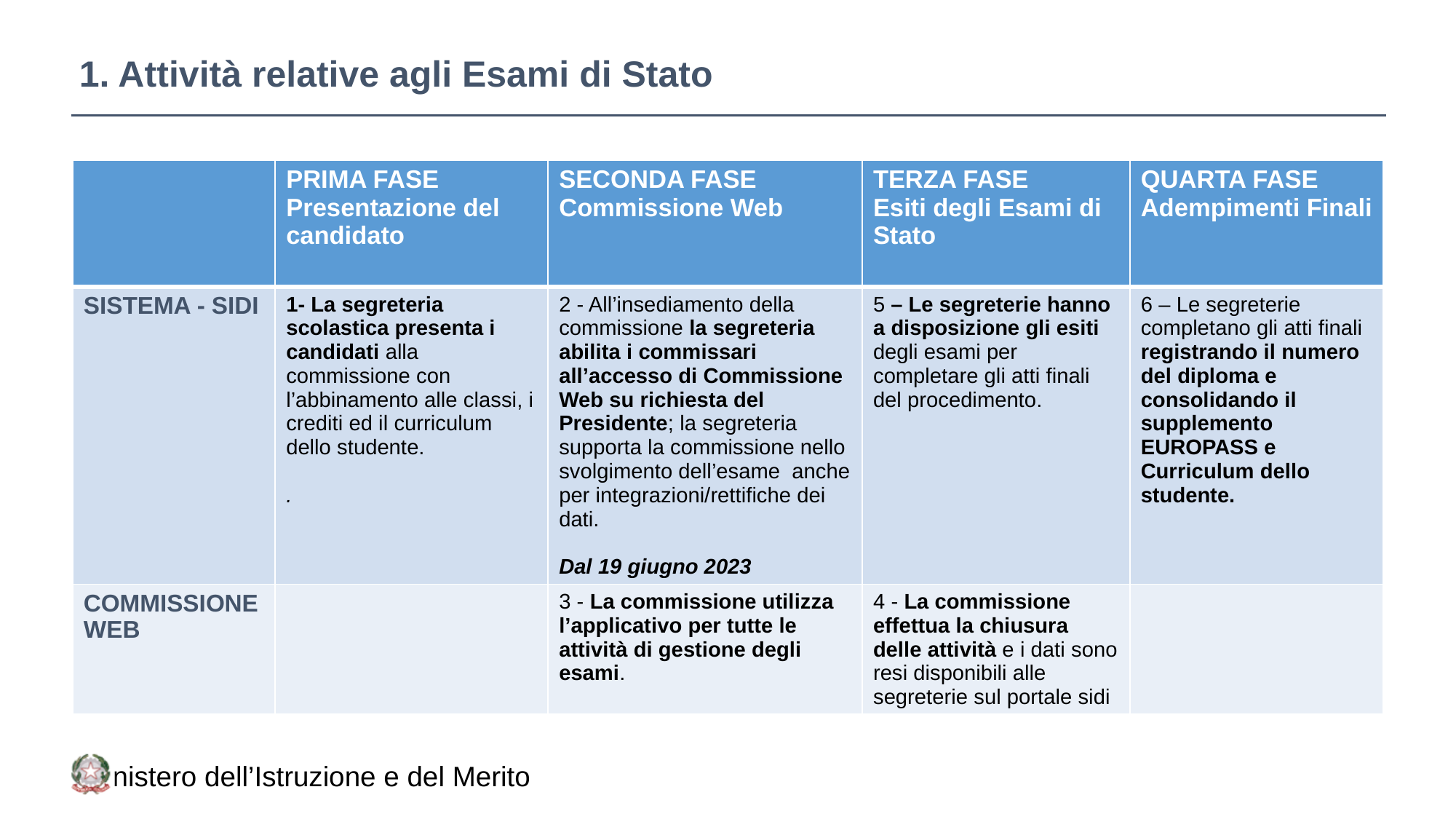

1. Attività relative agli Esami di Stato

|  | PRIMA FASE Presentazione del candidato | SECONDA FASE Commissione Web | TERZA FASE Esiti degli Esami di Stato | QUARTA FASE Adempimenti Finali |
| --- | --- | --- | --- | --- |
| SISTEMA - SIDI | 1- La segreteria scolastica presenta i candidati alla commissione con l’abbinamento alle classi, i crediti ed il curriculum dello studente. . | 2 - All’insediamento della commissione la segreteria abilita i commissari all’accesso di Commissione Web su richiesta del Presidente; la segreteria supporta la commissione nello svolgimento dell’esame anche per integrazioni/rettifiche dei dati. Dal 19 giugno 2023 | 5 – Le segreterie hanno a disposizione gli esiti degli esami per completare gli atti finali del procedimento. | 6 – Le segreterie completano gli atti finali registrando il numero del diploma e consolidando il supplemento EUROPASS e Curriculum dello studente. |
| COMMISSIONE WEB |  | 3 - La commissione utilizza l’applicativo per tutte le attività di gestione degli esami. | 4 - La commissione effettua la chiusura delle attività e i dati sono resi disponibili alle segreterie sul portale sidi |  |